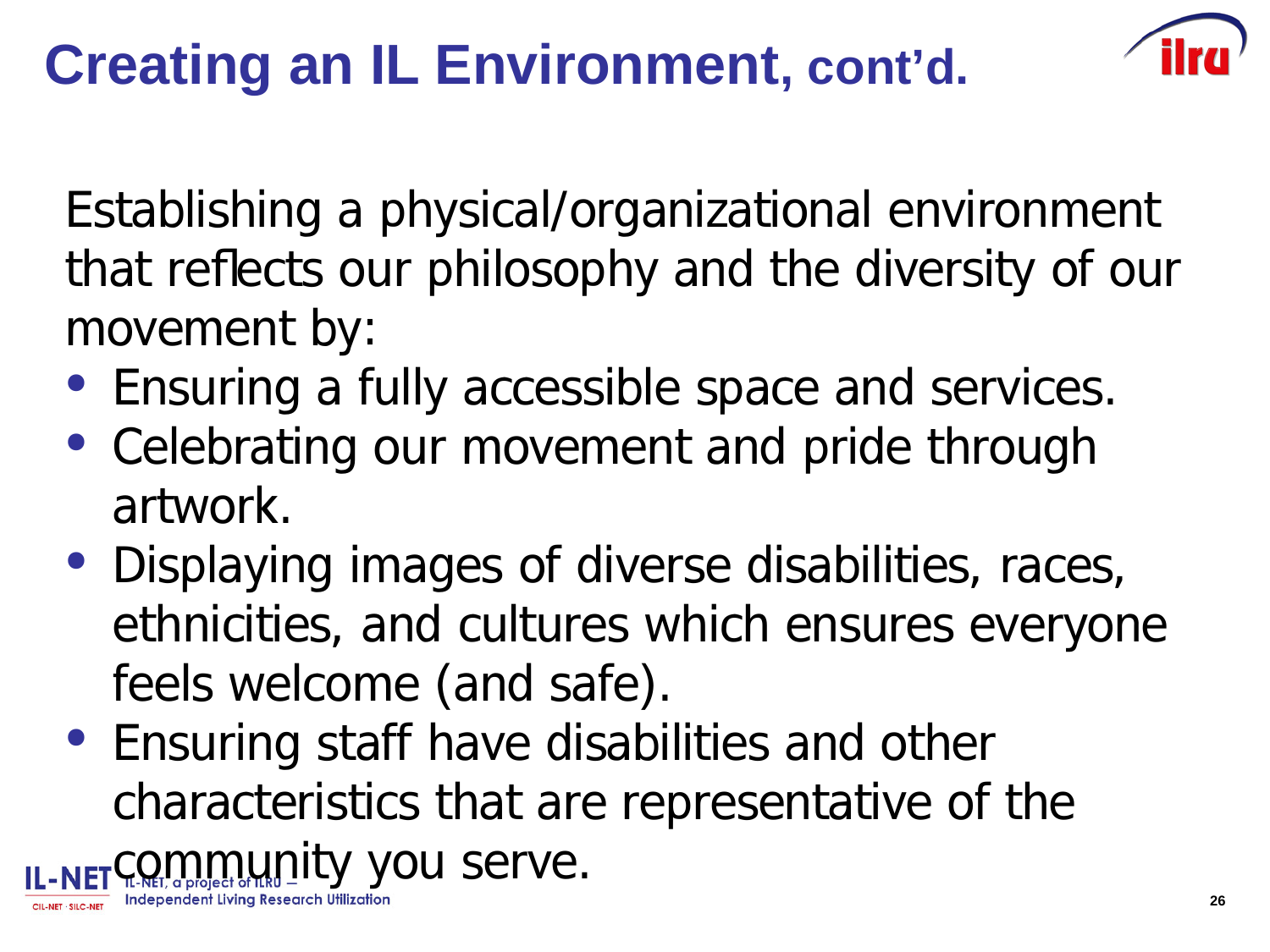

# Creating an IL Environment, cont’d.

Establishing a physical/organizational environment that reflects our philosophy and the diversity of our movement by:
Ensuring a fully accessible space and services.
Celebrating our movement and pride through artwork.
Displaying images of diverse disabilities, races, ethnicities, and cultures which ensures everyone feels welcome (and safe).
Ensuring staff have disabilities and other characteristics that are representative of the community you serve.